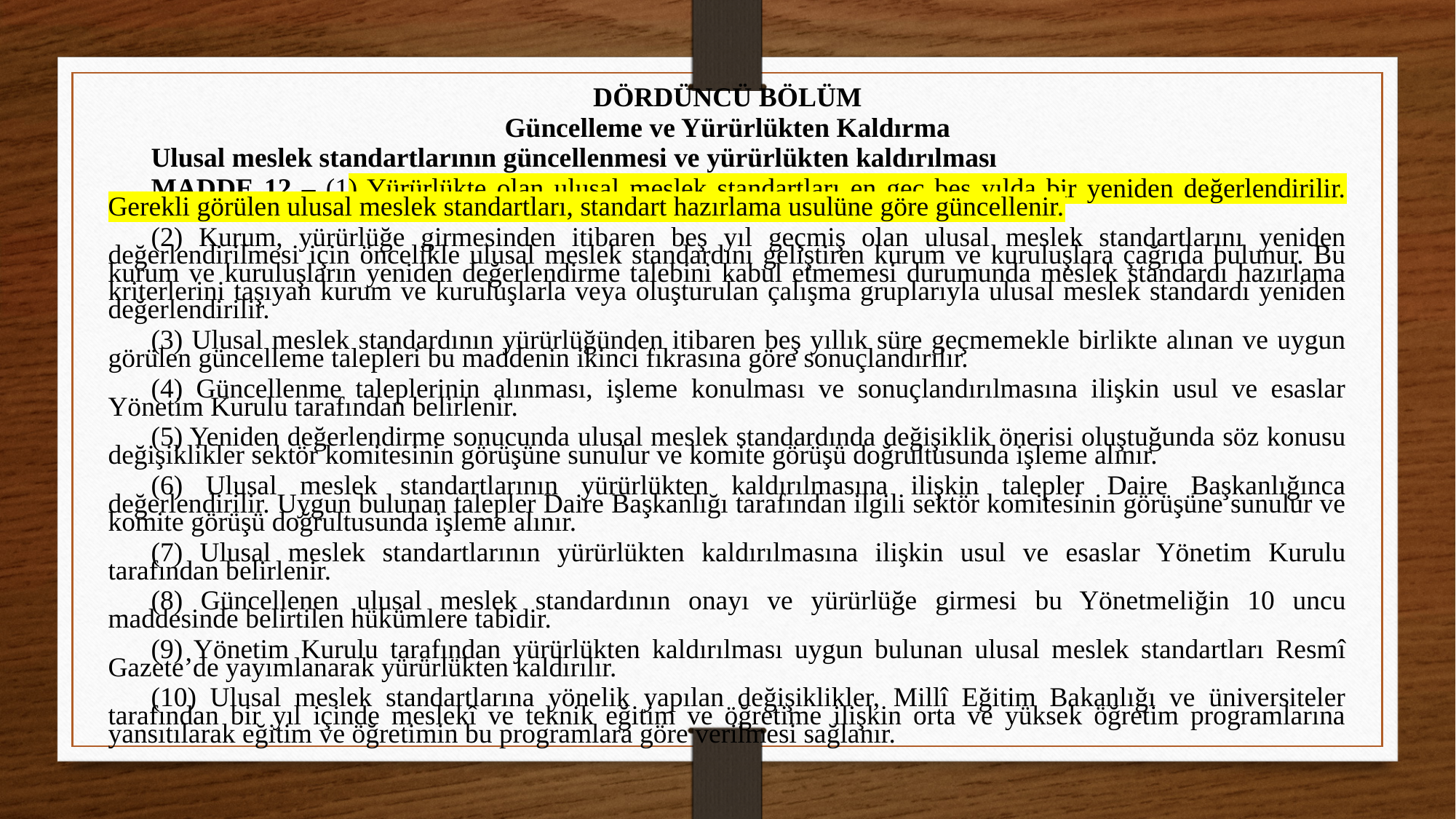

DÖRDÜNCÜ BÖLÜM
Güncelleme ve Yürürlükten Kaldırma
Ulusal meslek standartlarının güncellenmesi ve yürürlükten kaldırılması
MADDE 12 – (1) Yürürlükte olan ulusal meslek standartları en geç beş yılda bir yeniden değerlendirilir. Gerekli görülen ulusal meslek standartları, standart hazırlama usulüne göre güncellenir.
(2) Kurum, yürürlüğe girmesinden itibaren beş yıl geçmiş olan ulusal meslek standartlarını yeniden değerlendirilmesi için öncelikle ulusal meslek standardını geliştiren kurum ve kuruluşlara çağrıda bulunur. Bu kurum ve kuruluşların yeniden değerlendirme talebini kabul etmemesi durumunda meslek standardı hazırlama kriterlerini taşıyan kurum ve kuruluşlarla veya oluşturulan çalışma gruplarıyla ulusal meslek standardı yeniden değerlendirilir.
(3) Ulusal meslek standardının yürürlüğünden itibaren beş yıllık süre geçmemekle birlikte alınan ve uygun görülen güncelleme talepleri bu maddenin ikinci fıkrasına göre sonuçlandırılır.
(4) Güncellenme taleplerinin alınması, işleme konulması ve sonuçlandırılmasına ilişkin usul ve esaslar Yönetim Kurulu tarafından belirlenir.
(5) Yeniden değerlendirme sonucunda ulusal meslek standardında değişiklik önerisi oluştuğunda söz konusu değişiklikler sektör komitesinin görüşüne sunulur ve komite görüşü doğrultusunda işleme alınır.
(6) Ulusal meslek standartlarının yürürlükten kaldırılmasına ilişkin talepler Daire Başkanlığınca değerlendirilir. Uygun bulunan talepler Daire Başkanlığı tarafından ilgili sektör komitesinin görüşüne sunulur ve komite görüşü doğrultusunda işleme alınır.
(7) Ulusal meslek standartlarının yürürlükten kaldırılmasına ilişkin usul ve esaslar Yönetim Kurulu tarafından belirlenir.
(8) Güncellenen ulusal meslek standardının onayı ve yürürlüğe girmesi bu Yönetmeliğin 10 uncu maddesinde belirtilen hükümlere tabidir.
(9) Yönetim Kurulu tarafından yürürlükten kaldırılması uygun bulunan ulusal meslek standartları Resmî Gazete’de yayımlanarak yürürlükten kaldırılır.
(10) Ulusal meslek standartlarına yönelik yapılan değişiklikler, Millî Eğitim Bakanlığı ve üniversiteler tarafından bir yıl içinde meslekî ve teknik eğitim ve öğretime ilişkin orta ve yüksek öğretim programlarına yansıtılarak eğitim ve öğretimin bu programlara göre verilmesi sağlanır.